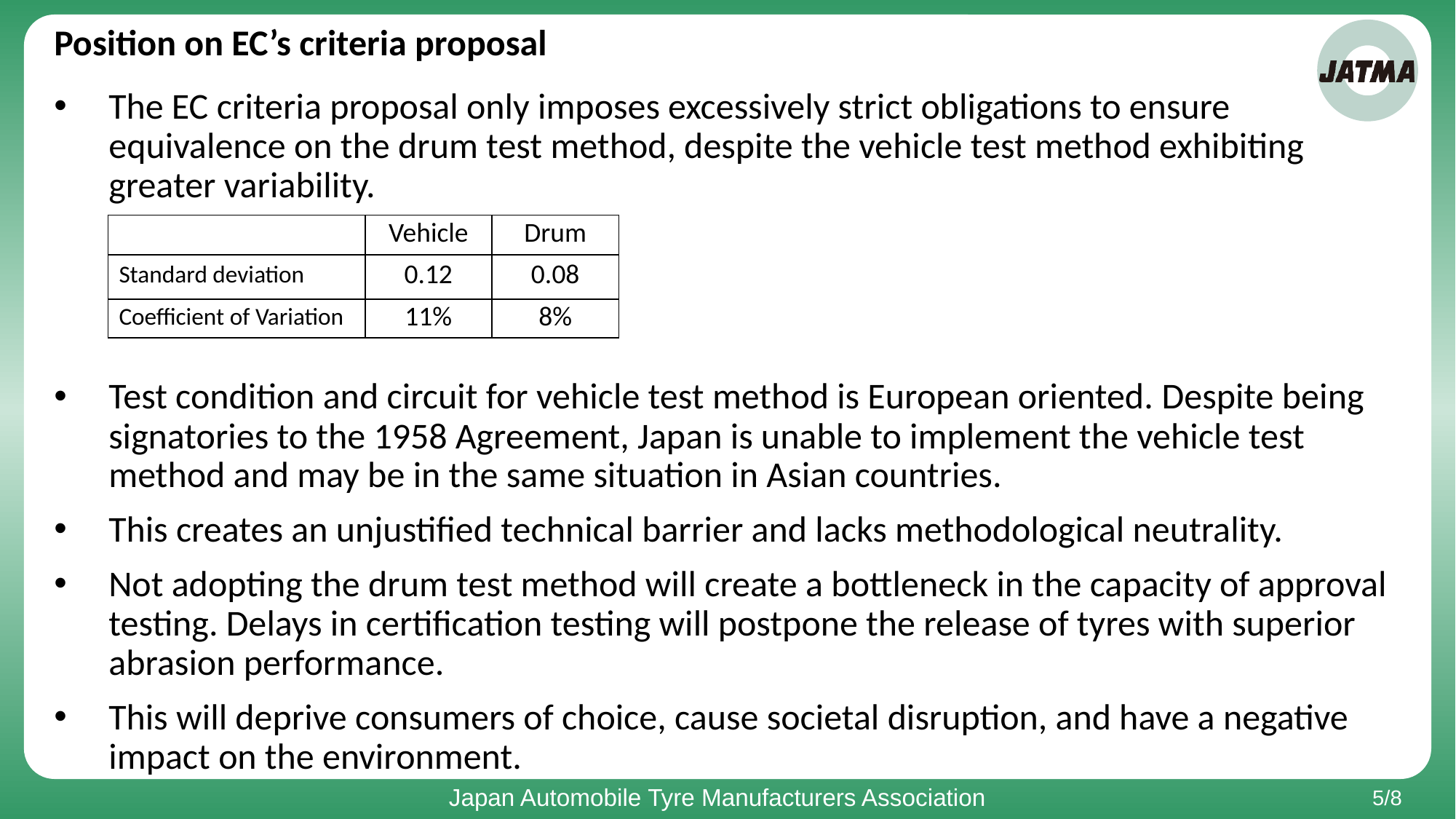

Position on EC’s criteria proposal
The EC criteria proposal only imposes excessively strict obligations to ensure equivalence on the drum test method, despite the vehicle test method exhibiting greater variability.

Test condition and circuit for vehicle test method is European oriented. Despite being signatories to the 1958 Agreement, Japan is unable to implement the vehicle test method and may be in the same situation in Asian countries.
This creates an unjustified technical barrier and lacks methodological neutrality.
Not adopting the drum test method will create a bottleneck in the capacity of approval testing. Delays in certification testing will postpone the release of tyres with superior abrasion performance.
This will deprive consumers of choice, cause societal disruption, and have a negative impact on the environment.
|  | Vehicle | Drum |
| --- | --- | --- |
| Standard deviation | 0.12 | 0.08 |
| Coefficient of Variation | 11% | 8% |